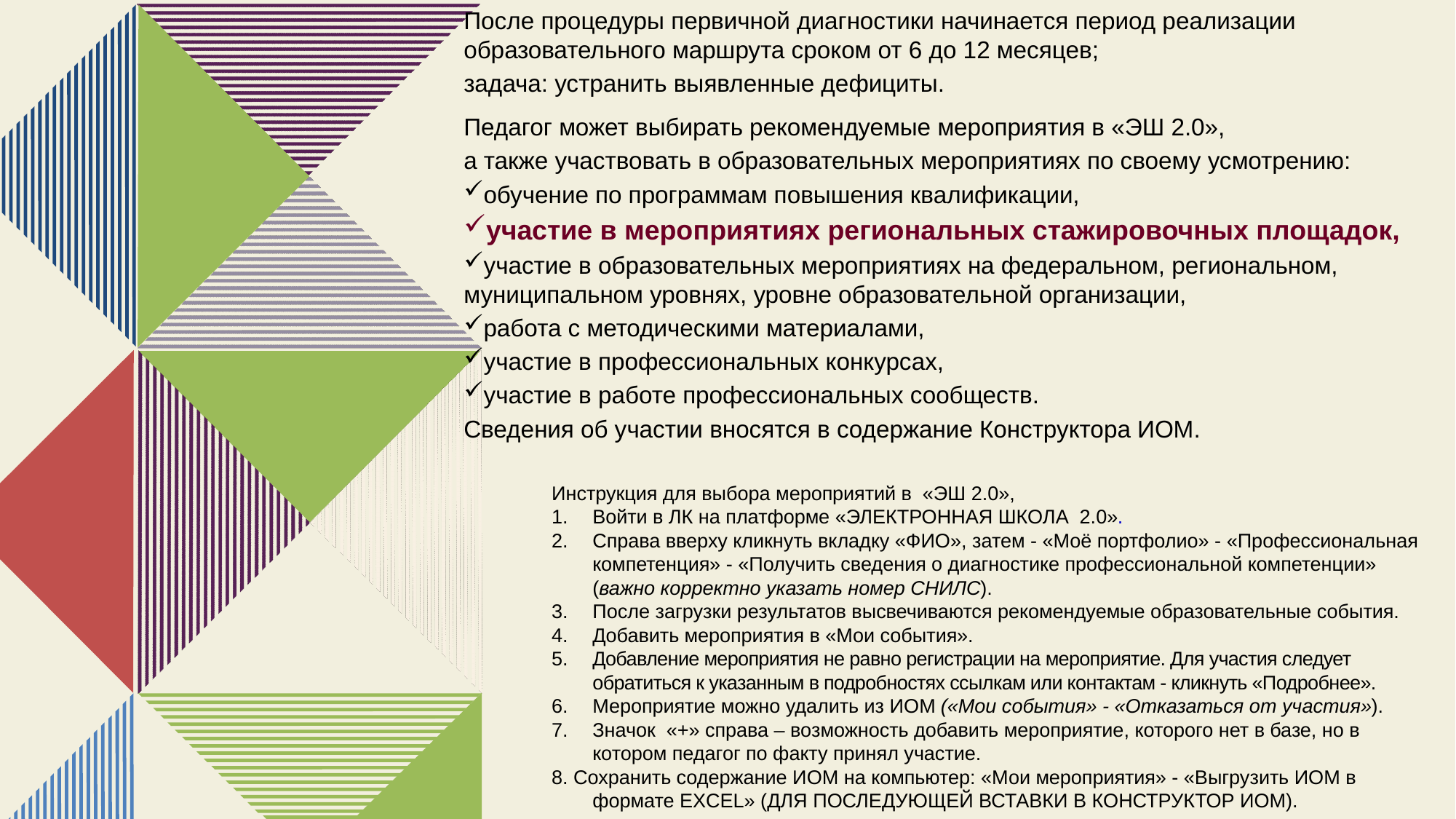

После процедуры первичной диагностики начинается период реализации образовательного маршрута сроком от 6 до 12 месяцев;
задача: устранить выявленные дефициты.

Педагог может выбирать рекомендуемые мероприятия в «ЭШ 2.0»,
а также участвовать в образовательных мероприятиях по своему усмотрению:
обучение по программам повышения квалификации,
участие в мероприятиях региональных стажировочных площадок,
участие в образовательных мероприятиях на федеральном, региональном, муниципальном уровнях, уровне образовательной организации,
работа с методическими материалами,
участие в профессиональных конкурсах,
участие в работе профессиональных сообществ.
Сведения об участии вносятся в содержание Конструктора ИОМ.

Инструкция для выбора мероприятий в  «ЭШ 2.0»,
Войти в ЛК на платформе «ЭЛЕКТРОННАЯ ШКОЛА  2.0».
Справа вверху кликнуть вкладку «ФИО», затем - «Моё портфолио» - «Профессиональная компетенция» - «Получить сведения о диагностике профессиональной компетенции» (важно корректно указать номер СНИЛС).
После загрузки результатов высвечиваются рекомендуемые образовательные события.
Добавить мероприятия в «Мои события».
Добавление мероприятия не равно регистрации на мероприятие. Для участия следует обратиться к указанным в подробностях ссылкам или контактам - кликнуть «Подробнее».
Мероприятие можно удалить из ИОМ («Мои события» - «Отказаться от участия»).
Значок  «+» справа – возможность добавить мероприятие, которого нет в базе, но в котором педагог по факту принял участие.
8. Сохранить содержание ИОМ на компьютер: «Мои мероприятия» - «Выгрузить ИОМ в формате EXCEL» (ДЛЯ ПОСЛЕДУЮЩЕЙ ВСТАВКИ В КОНСТРУКТОР ИОМ).